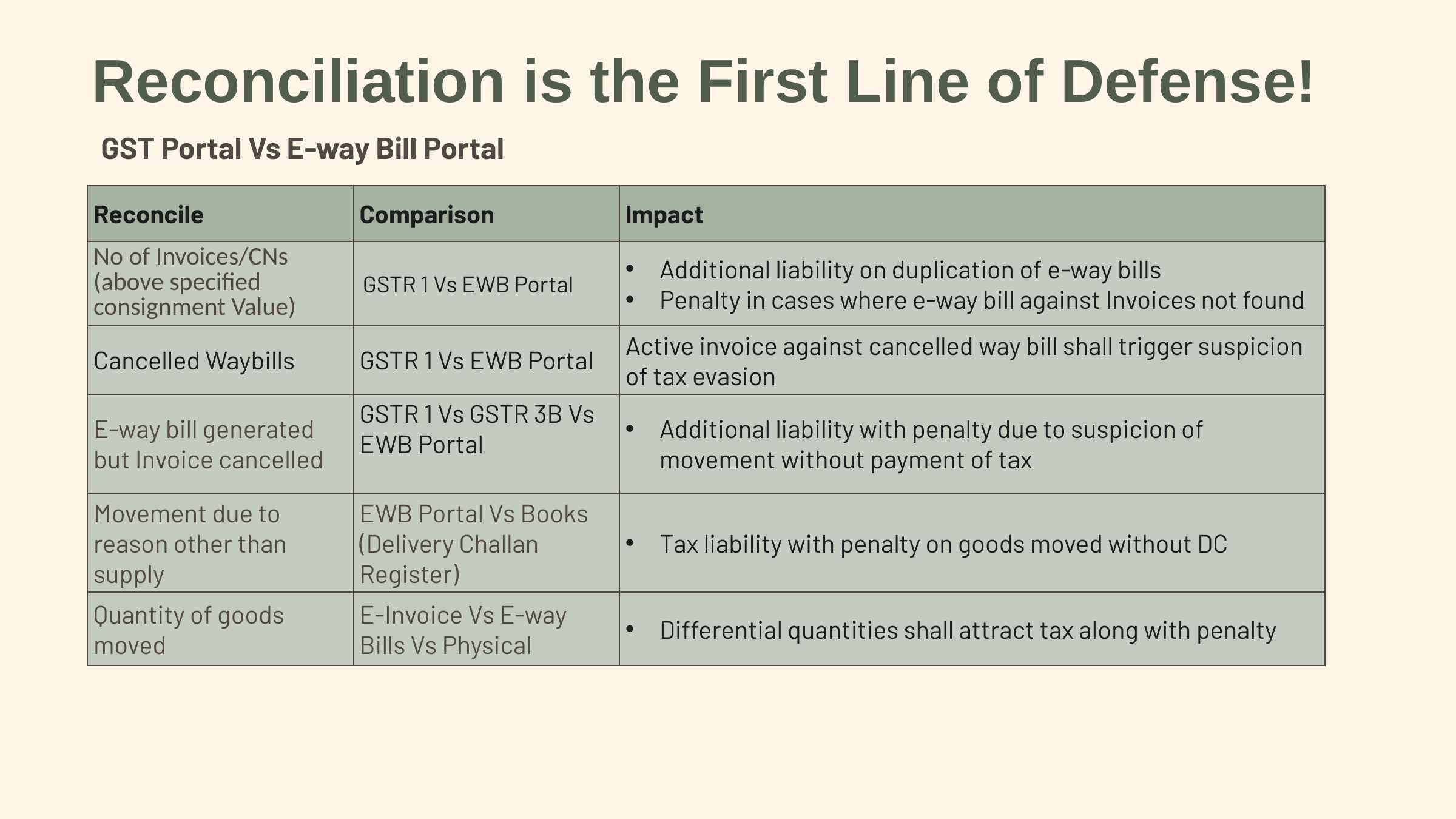

Reconciliation is the First Line of Defense!
GST Portal Vs E-way Bill Portal
| Reconcile | Comparison | Impact |
| --- | --- | --- |
| No of Invoices/CNs (above specified consignment Value) | GSTR 1 Vs EWB Portal | Additional liability on duplication of e-way bills Penalty in cases where e-way bill against Invoices not found |
| Cancelled Waybills | GSTR 1 Vs EWB Portal | Active invoice against cancelled way bill shall trigger suspicion of tax evasion |
| E-way bill generated but Invoice cancelled | GSTR 1 Vs GSTR 3B Vs EWB Portal | Additional liability with penalty due to suspicion of movement without payment of tax |
| Movement due to reason other than supply | EWB Portal Vs Books (Delivery Challan Register) | Tax liability with penalty on goods moved without DC |
| Quantity of goods moved | E-Invoice Vs E-way Bills Vs Physical | Differential quantities shall attract tax along with penalty |